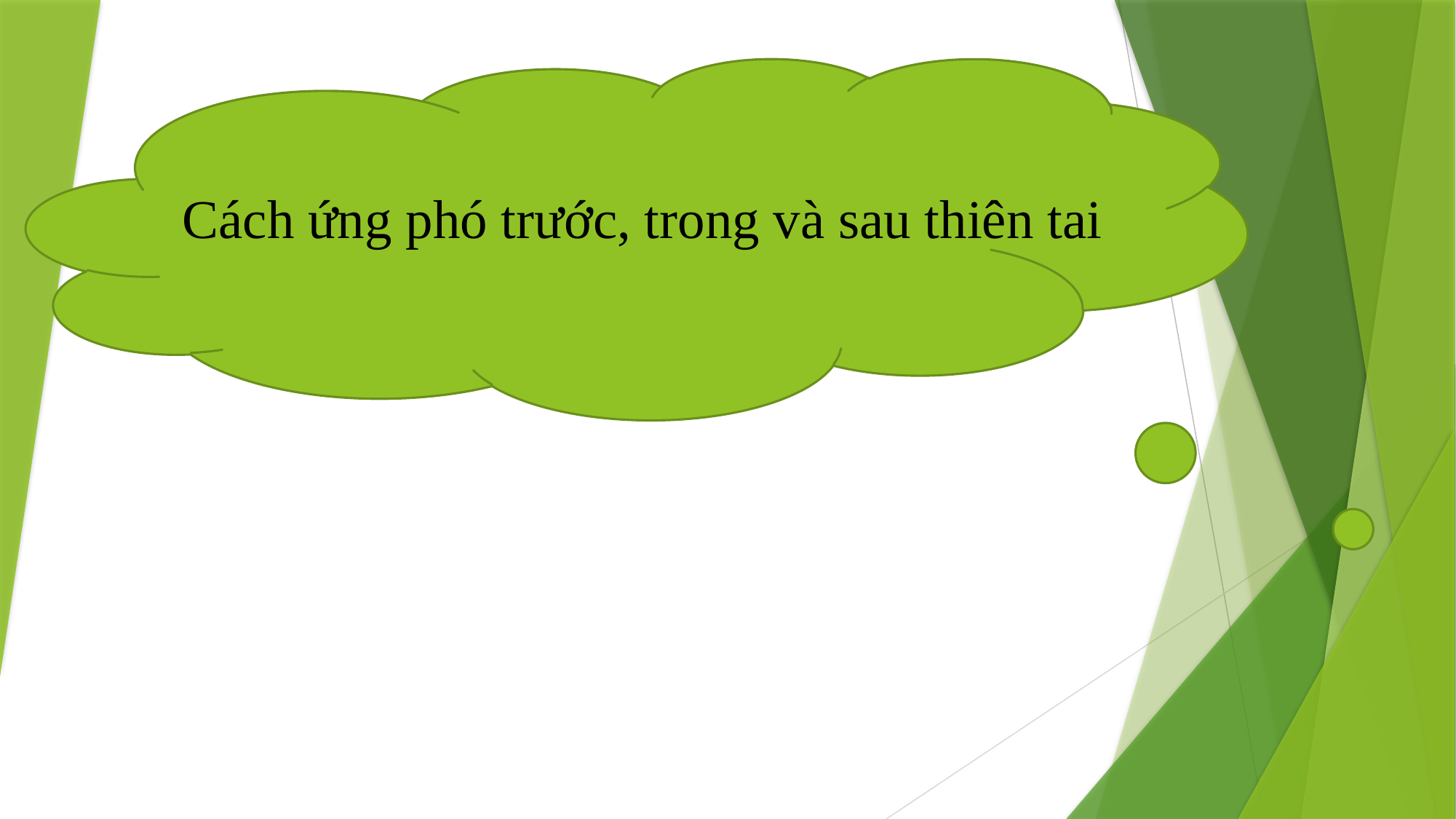

Cách ứng phó trước, trong và sau thiên tai